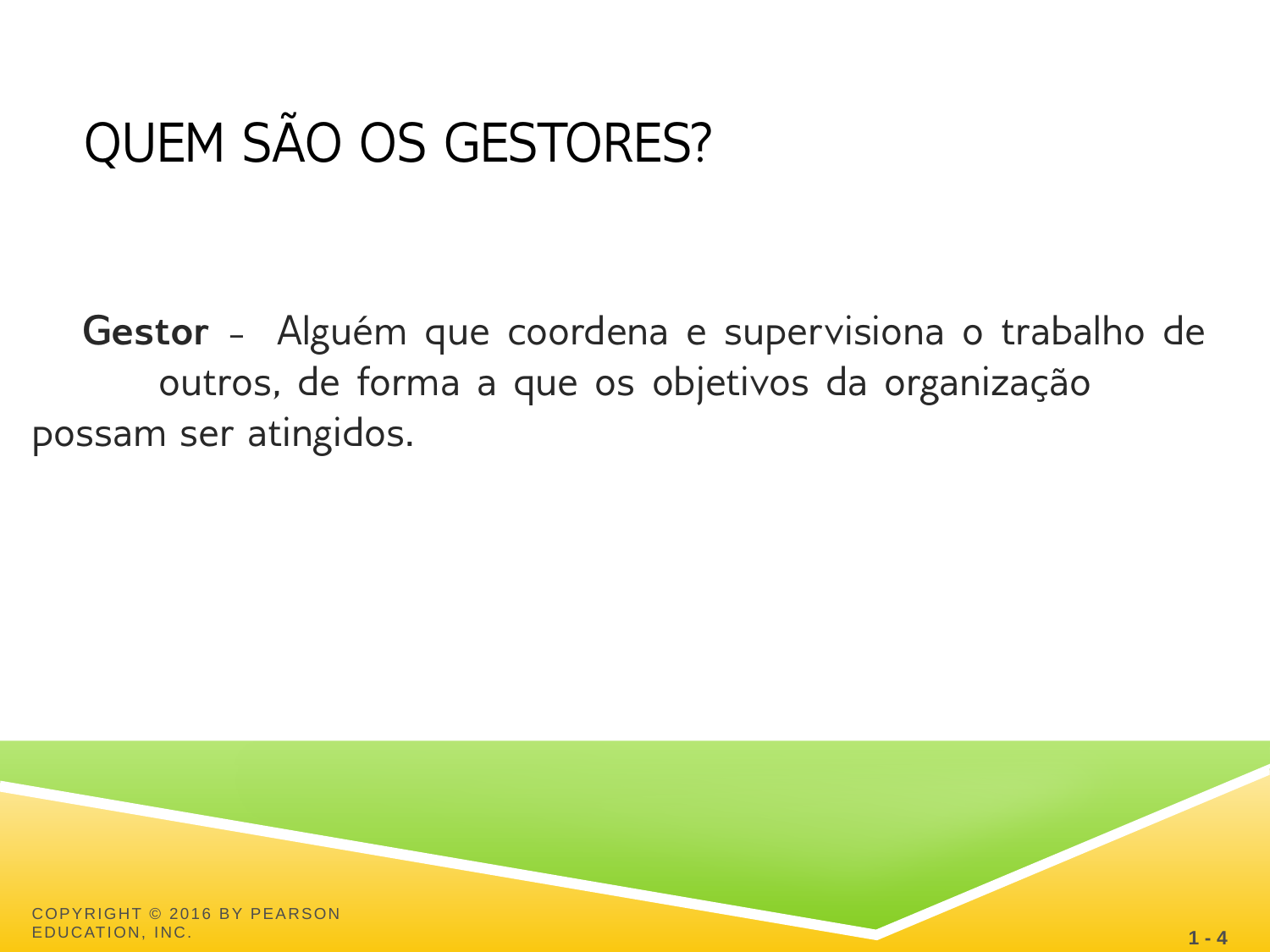

# Quem são os gestores?
Gestor –  Alguém que coordena e supervisiona o trabalho de 	outros, de forma a que os objetivos da organização 	possam ser atingidos.
1 - 4
Copyright © 2016 by Pearson Education, Inc.